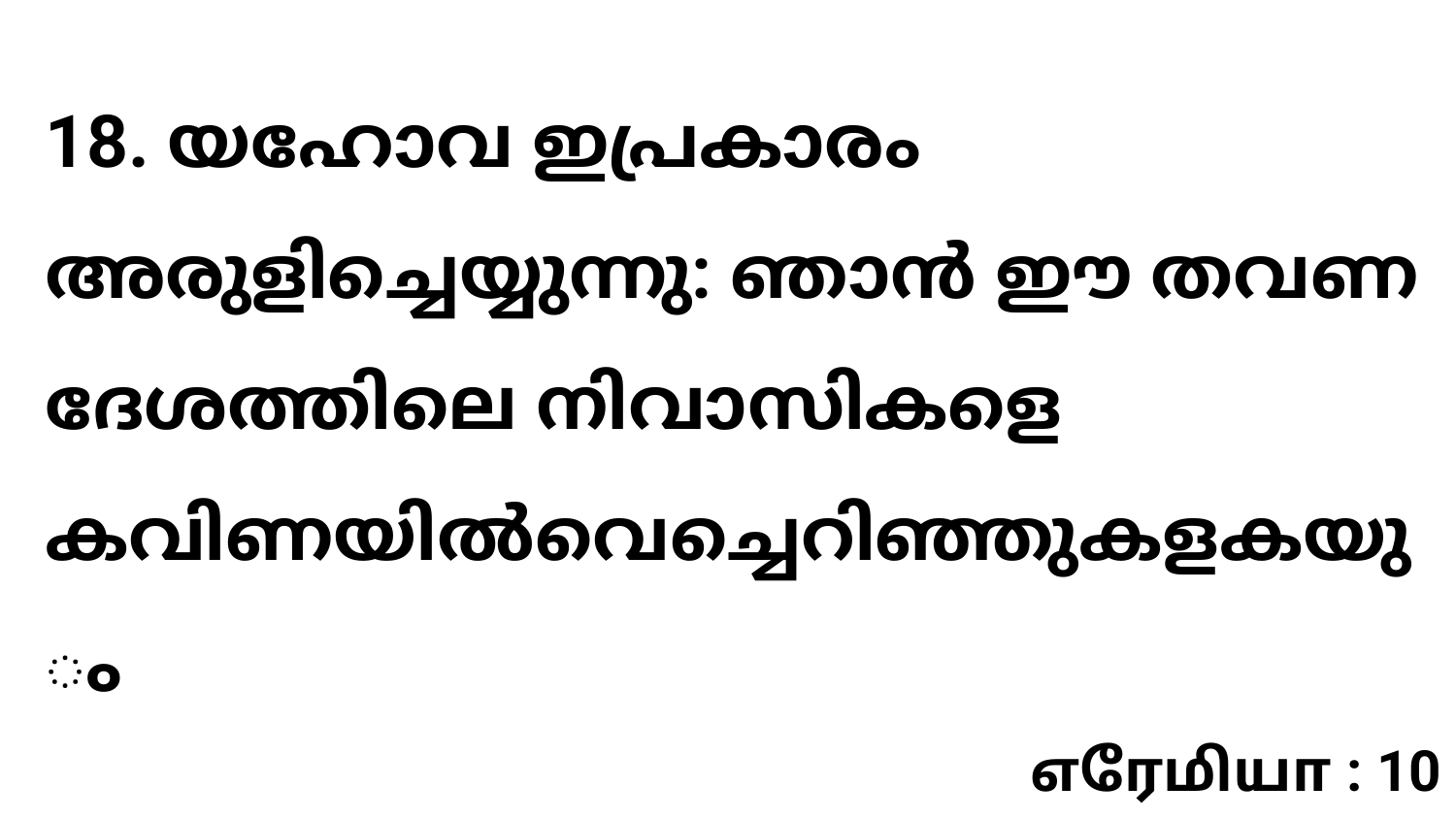

18. യഹോവ ഇപ്രകാരം അരുളിച്ചെയ്യുന്നു: ഞാൻ ഈ തവണ ദേശത്തിലെ നിവാസികളെ കവിണയിൽവെച്ചെറിഞ്ഞുകളകയും
எரேமியா : 10